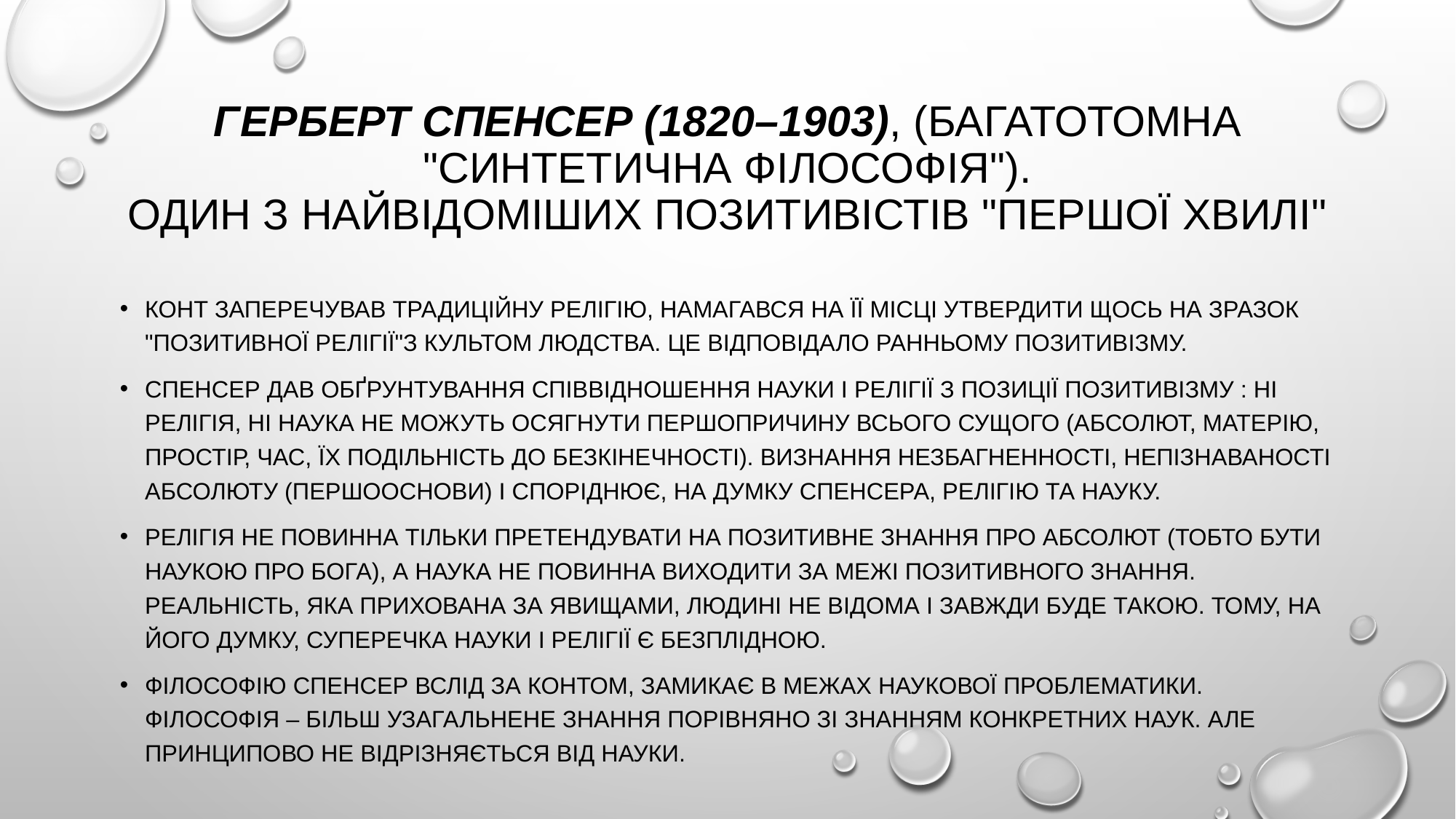

# Герберт Спенсер (1820–1903), (багатотомна "Синтетична філософія"). Один з найвідоміших позитивістів "першої хвилі"
Конт заперечував традиційну релігію, намагався на її місці утвердити щось на зразок "позитивної релігії"з культом Людства. Це відповідало ранньому позитивізму.
Спенсер дав обґрунтування співвідношення науки і релігії з позиції позитивізму : ні релігія, ні наука не можуть осягнути першопричину всього сущого (абсолют, матерію, простір, час, їх подільність до безкінечності). Визнання незбагненності, непізнаваності Абсолюту (першооснови) і споріднює, на думку Спенсера, релігію та науку.
Релігія не повинна тільки претендувати на позитивне знання про Абсолют (тобто бути наукою про Бога), а наука не повинна виходити за межі позитивного знання. Реальність, яка прихована за явищами, людині не відома і завжди буде такою. Тому, на його думку, суперечка науки і релігії є безплідною.
Філософію Спенсер вслід за Контом, замикає в межах наукової проблематики. Філософія – більш узагальнене знання порівняно зі знанням конкретних наук. Але принципово не відрізняється від науки.